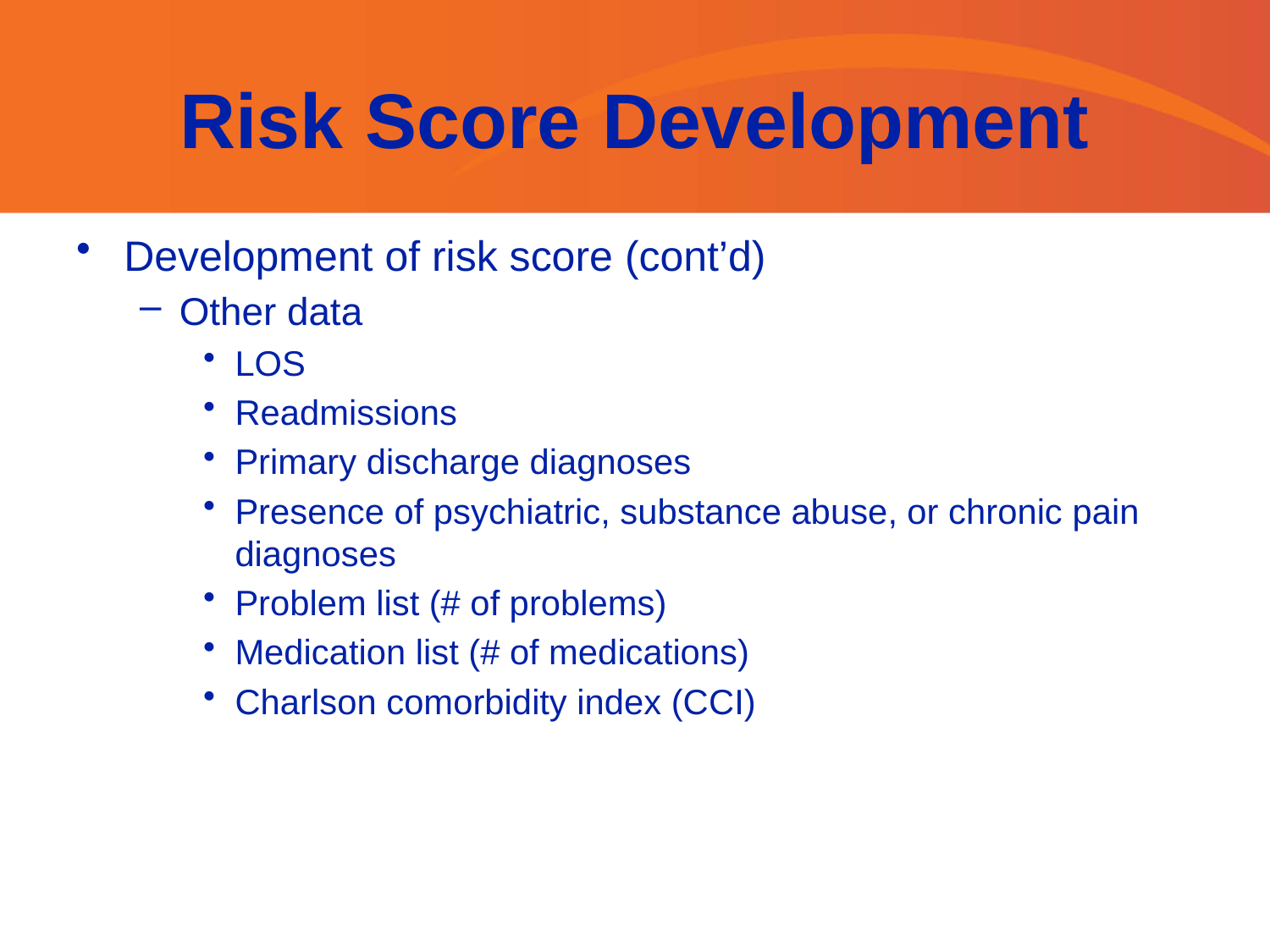

# Risk Score Development
Development of risk score (cont’d)
Other data
LOS
Readmissions
Primary discharge diagnoses
Presence of psychiatric, substance abuse, or chronic pain diagnoses
Problem list (# of problems)
Medication list (# of medications)
Charlson comorbidity index (CCI)